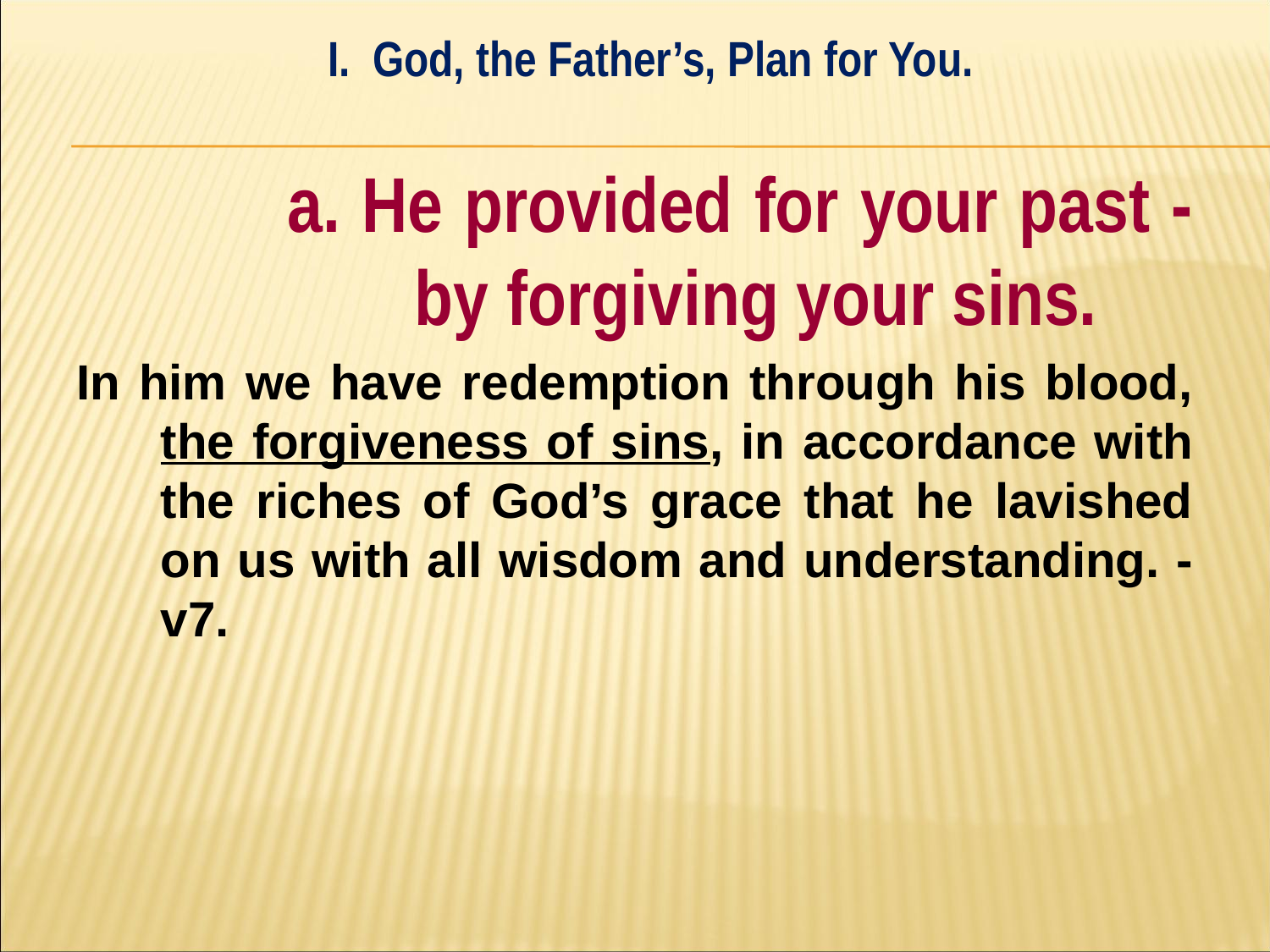

I.  God, the Father’s, Plan for You.
#
		a. He provided for your past - 		by forgiving your sins.
In him we have redemption through his blood, the forgiveness of sins, in accordance with the riches of God’s grace that he lavished on us with all wisdom and understanding. - v7.